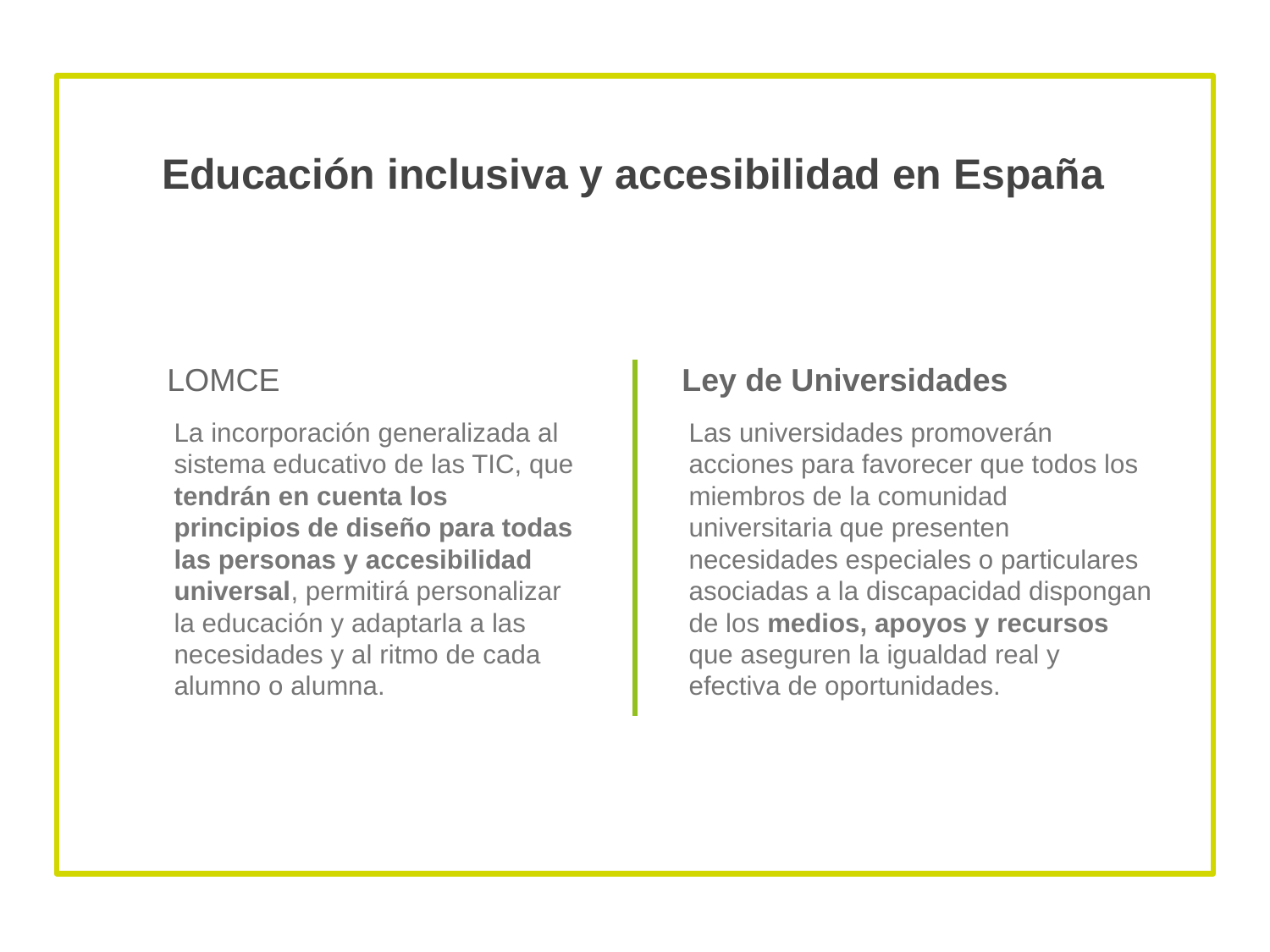

Educación inclusiva y accesibilidad en España
# LOMCE
Ley de Universidades
La incorporación generalizada al sistema educativo de las TIC, que tendrán en cuenta los principios de diseño para todas las personas y accesibilidad universal, permitirá personalizar la educación y adaptarla a las necesidades y al ritmo de cada alumno o alumna.
Las universidades promoverán acciones para favorecer que todos los miembros de la comunidad universitaria que presenten necesidades especiales o particulares asociadas a la discapacidad dispongan de los medios, apoyos y recursos que aseguren la igualdad real y efectiva de oportunidades.